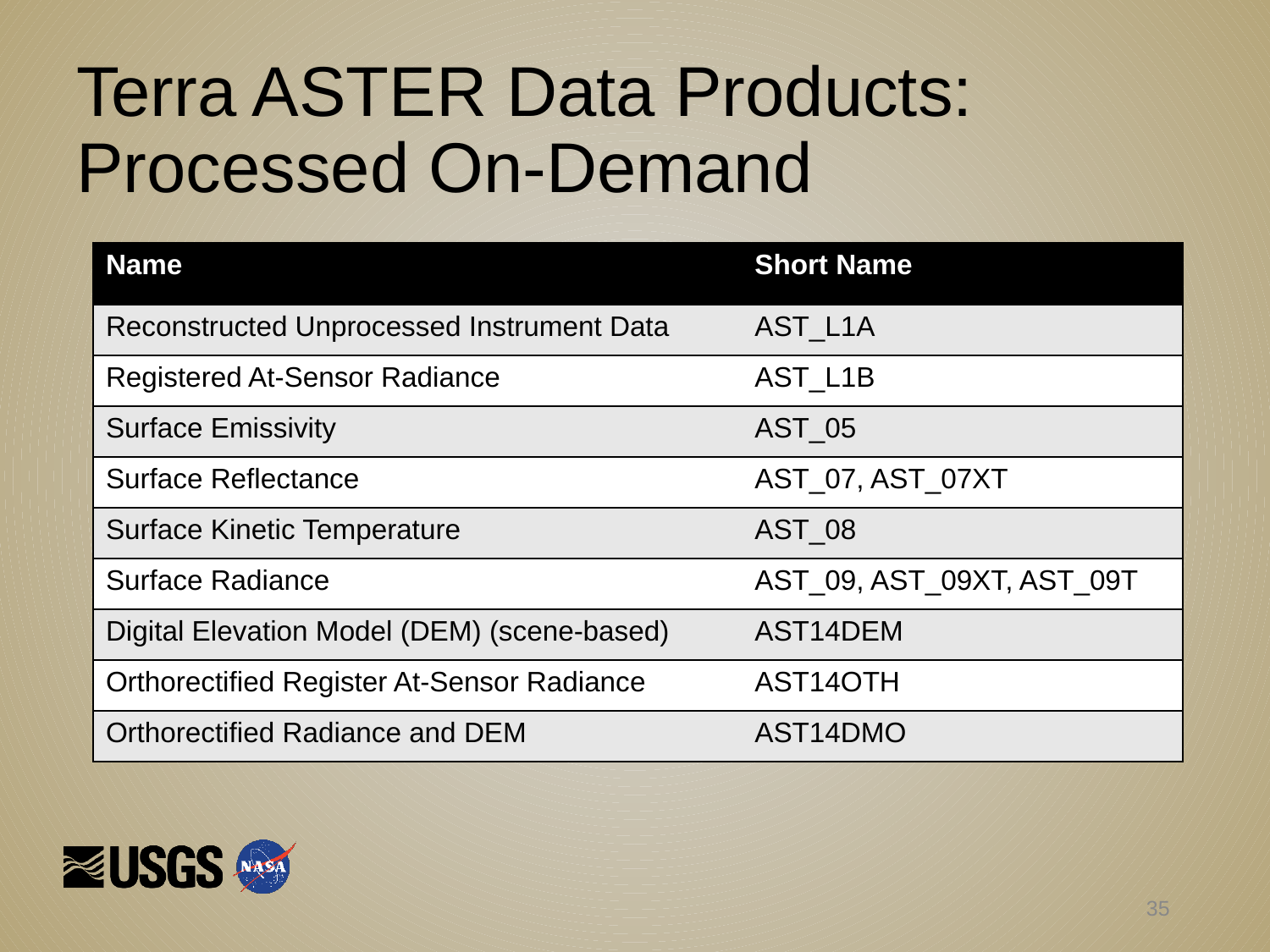

# Terra ASTER Data Products: Processed On-Demand
| Name | Short Name |
| --- | --- |
| Reconstructed Unprocessed Instrument Data | AST\_L1A |
| Registered At-Sensor Radiance | AST\_L1B |
| Surface Emissivity | AST\_05 |
| Surface Reflectance | AST\_07, AST\_07XT |
| Surface Kinetic Temperature | AST\_08 |
| Surface Radiance | AST\_09, AST\_09XT, AST\_09T |
| Digital Elevation Model (DEM) (scene-based) | AST14DEM |
| Orthorectified Register At-Sensor Radiance | AST14OTH |
| Orthorectified Radiance and DEM | AST14DMO |
35